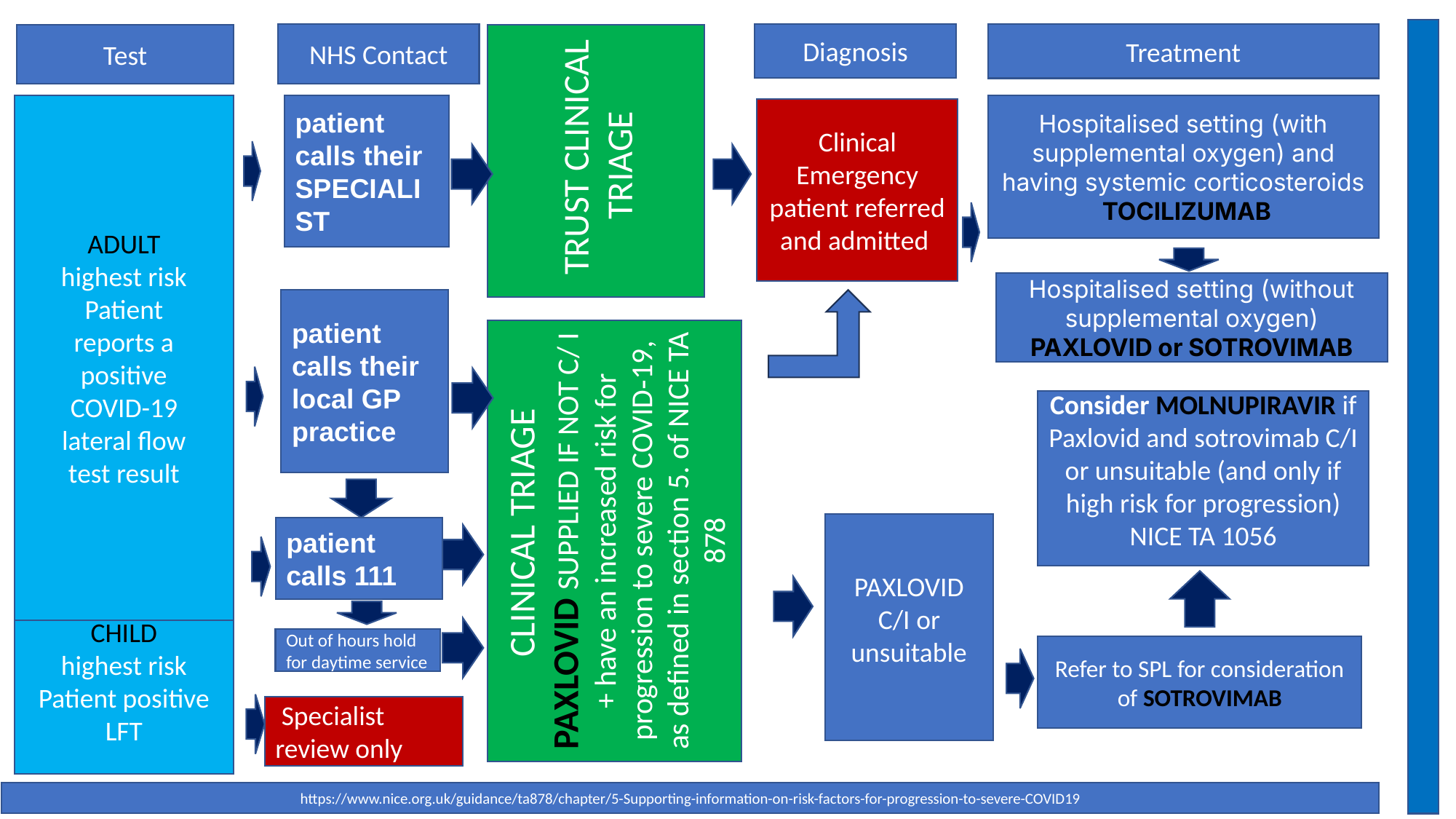

NHS Contact
Diagnosis
Treatment
Test
 TRUST CLINICAL TRIAGE
ADULT
highest risk Patient
reports a
positive
COVID-19
lateral flow
test result
patient
calls their
SPECIALIST
Hospitalised setting (with supplemental oxygen) and having systemic corticosteroids
 TOCILIZUMAB
Clinical Emergency patient referred and admitted

Hospitalised setting (without supplemental oxygen) PAXLOVID or SOTROVIMAB
patient
calls their
local GP
practice

Consider MOLNUPIRAVIR if Paxlovid and sotrovimab C/I or unsuitable (and only if high risk for progression) NICE TA 1056

  CLINICAL TRIAGE
PAXLOVID SUPPLIED IF NOT C/ I + have an increased risk for progression to severe COVID‑19, as defined in section 5. of NICE TA 878

PAXLOVID C/I or unsuitable

patient
calls 111

CHILD
highest risk Patient positive LFT

Out of hours hold for daytime service
Refer to SPL for consideration of SOTROVIMAB

 Specialist review only
https://www.nice.org.uk/guidance/ta878/chapter/5-Supporting-information-on-risk-factors-for-progression-to-severe-COVID19